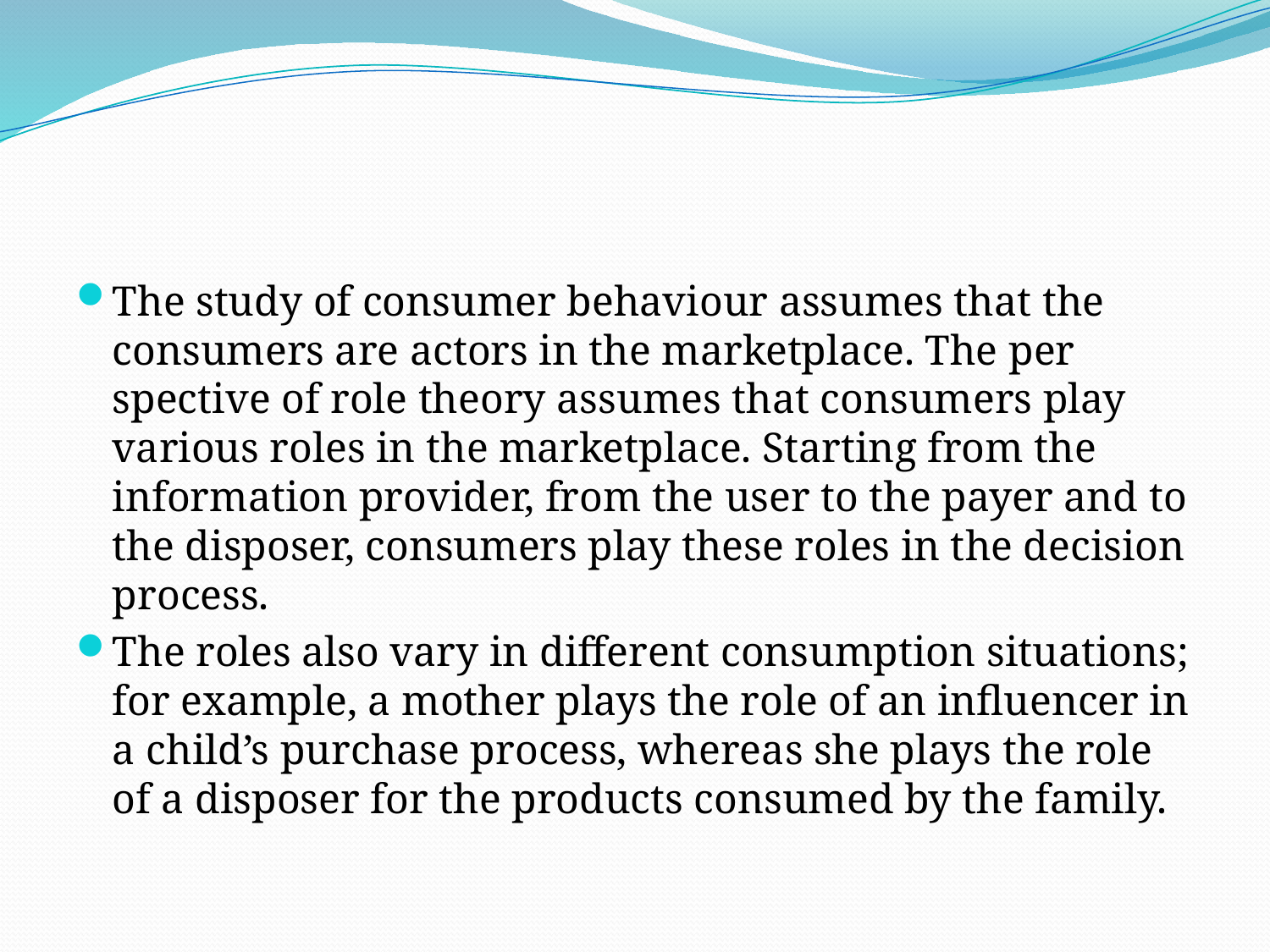

#
The study of consumer behaviour assumes that the consumers are actors in the marketplace. The per­spective of role theory assumes that consumers play various roles in the marketplace. Starting from the information provider, from the user to the payer and to the disposer, consumers play these roles in the decision process.
The roles also vary in different consumption situations; for example, a mother plays the role of an influencer in a child’s purchase process, whereas she plays the role of a disposer for the products consumed by the family.